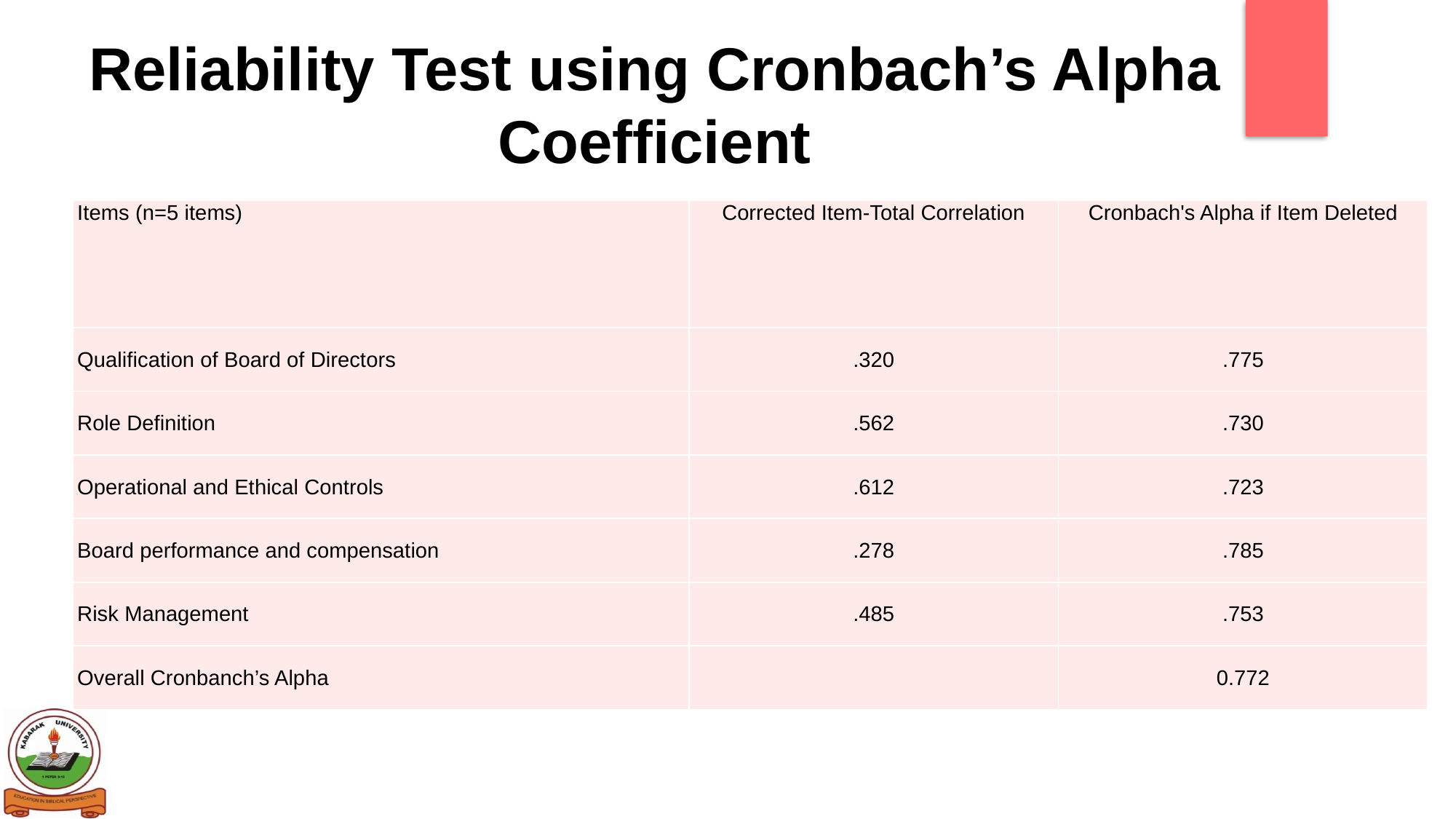

# Reliability Test using Cronbach’s Alpha Coefficient
| Items (n=5 items) | Corrected Item-Total Correlation | Cronbach's Alpha if Item Deleted |
| --- | --- | --- |
| Qualification of Board of Directors | .320 | .775 |
| Role Definition | .562 | .730 |
| Operational and Ethical Controls | .612 | .723 |
| Board performance and compensation | .278 | .785 |
| Risk Management | .485 | .753 |
| Overall Cronbanch’s Alpha |  | 0.772 |